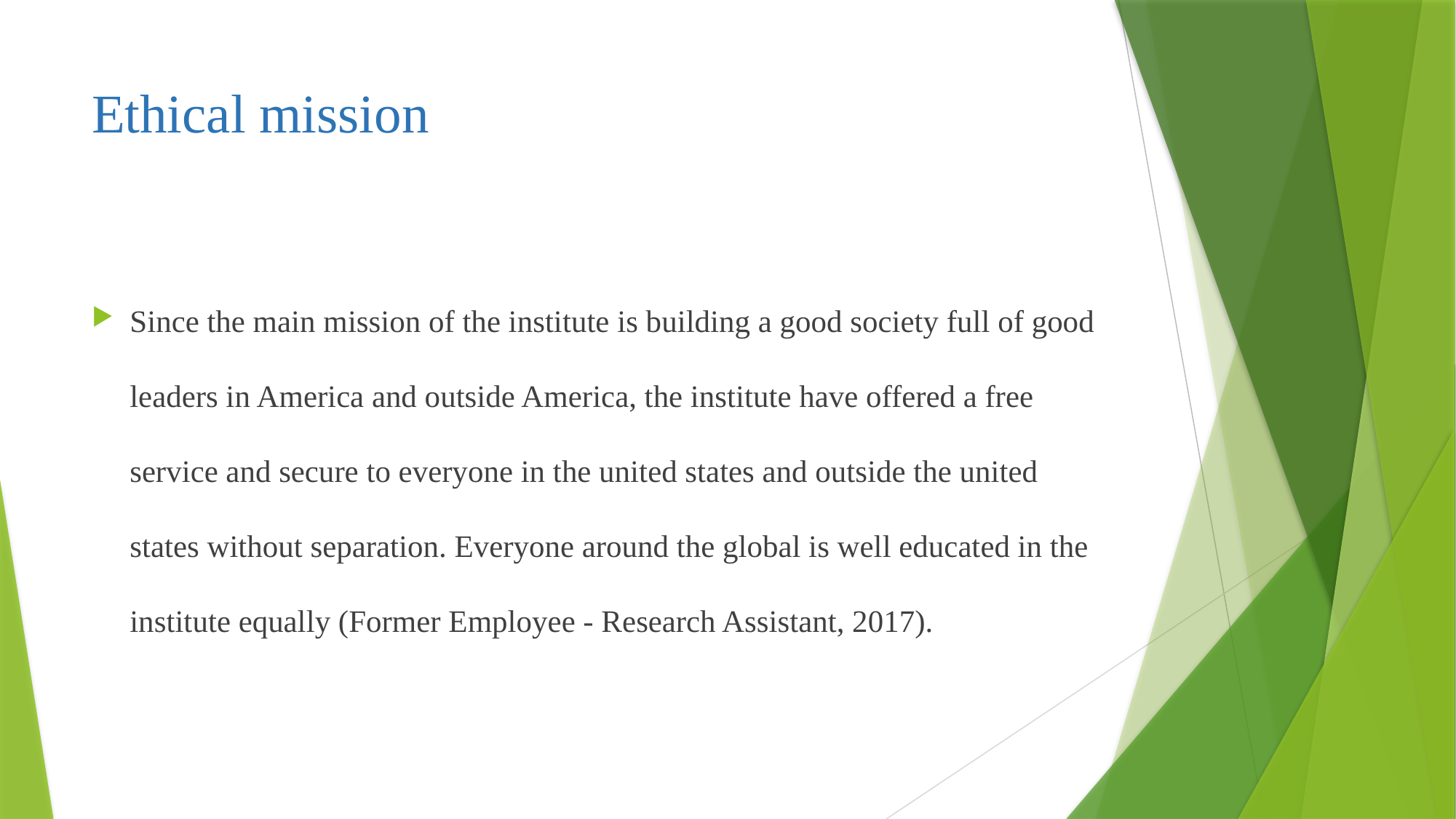

# Ethical mission
Since the main mission of the institute is building a good society full of good leaders in America and outside America, the institute have offered a free service and secure to everyone in the united states and outside the united states without separation. Everyone around the global is well educated in the institute equally (Former Employee - Research Assistant, 2017).